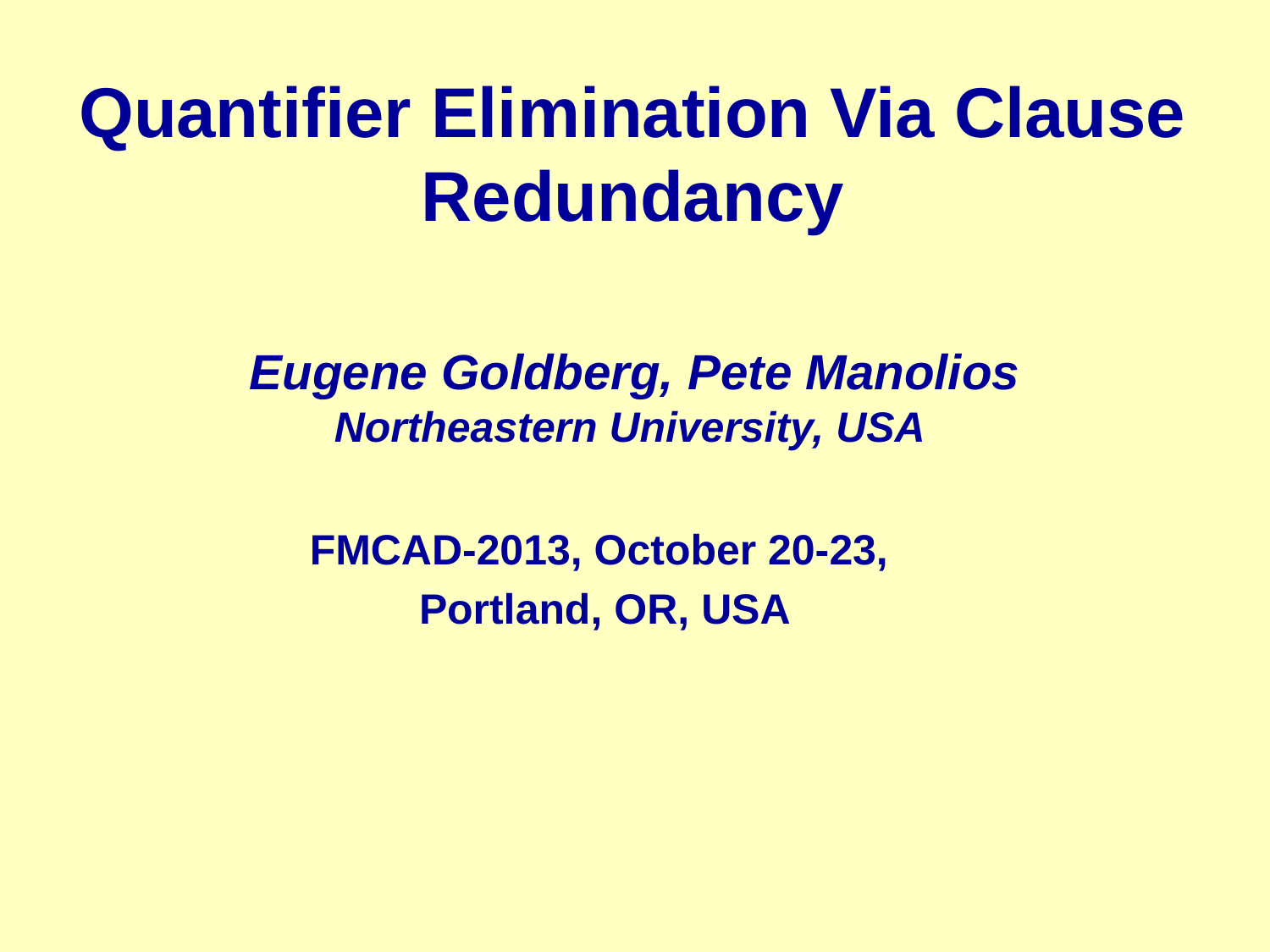

# Quantifier Elimination Via Clause Redundancy
Eugene Goldberg, Pete Manolios
Northeastern University, USA
FMCAD-2013, October 20-23,
Portland, OR, USA